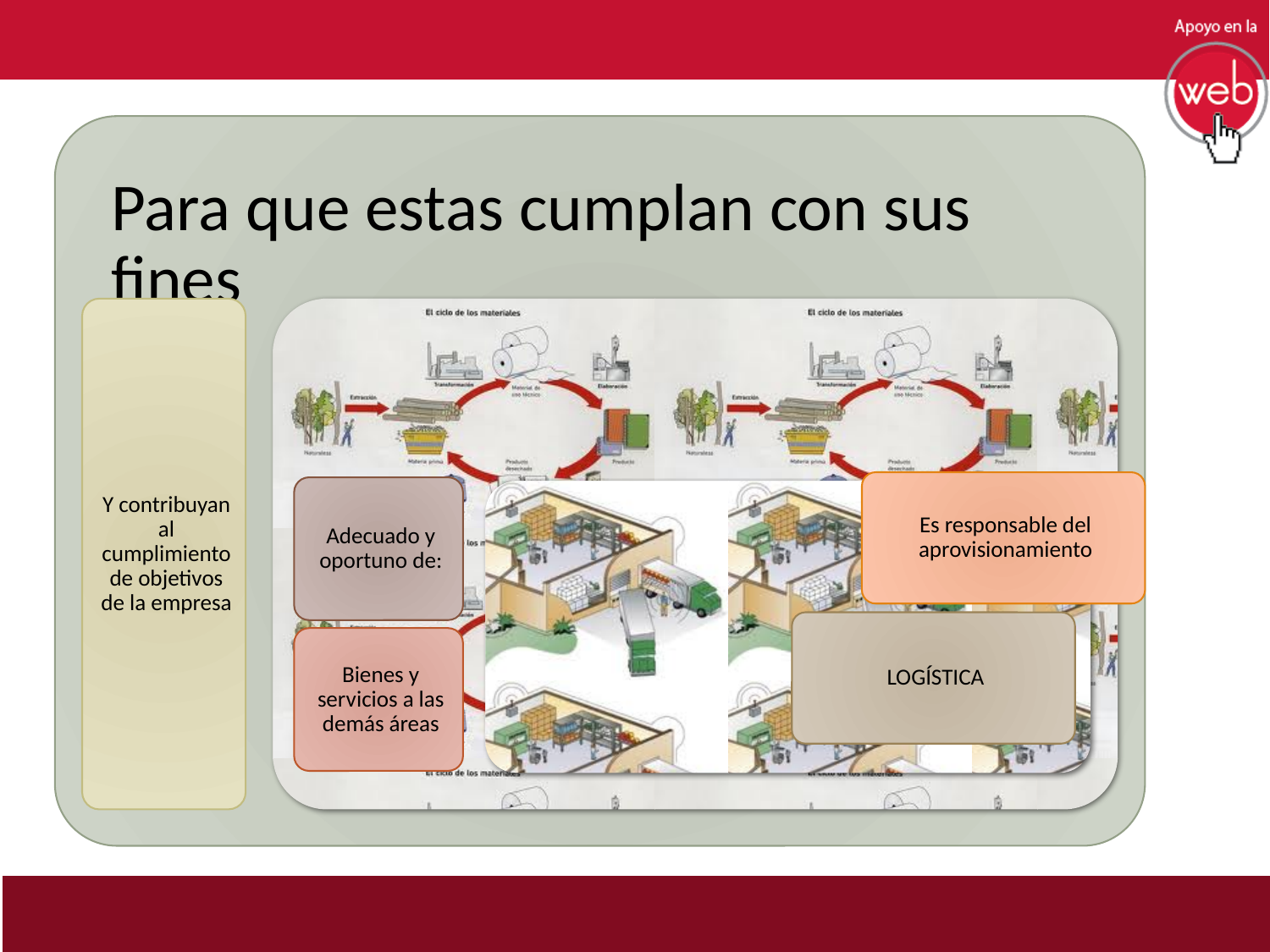

Para que estas cumplan con sus fines
Y contribuyan al cumplimiento de objetivos de la empresa

Adecuado y oportuno de:
Bienes y servicios a las demás áreas

Es responsable del aprovisionamiento
LOGÍSTICA